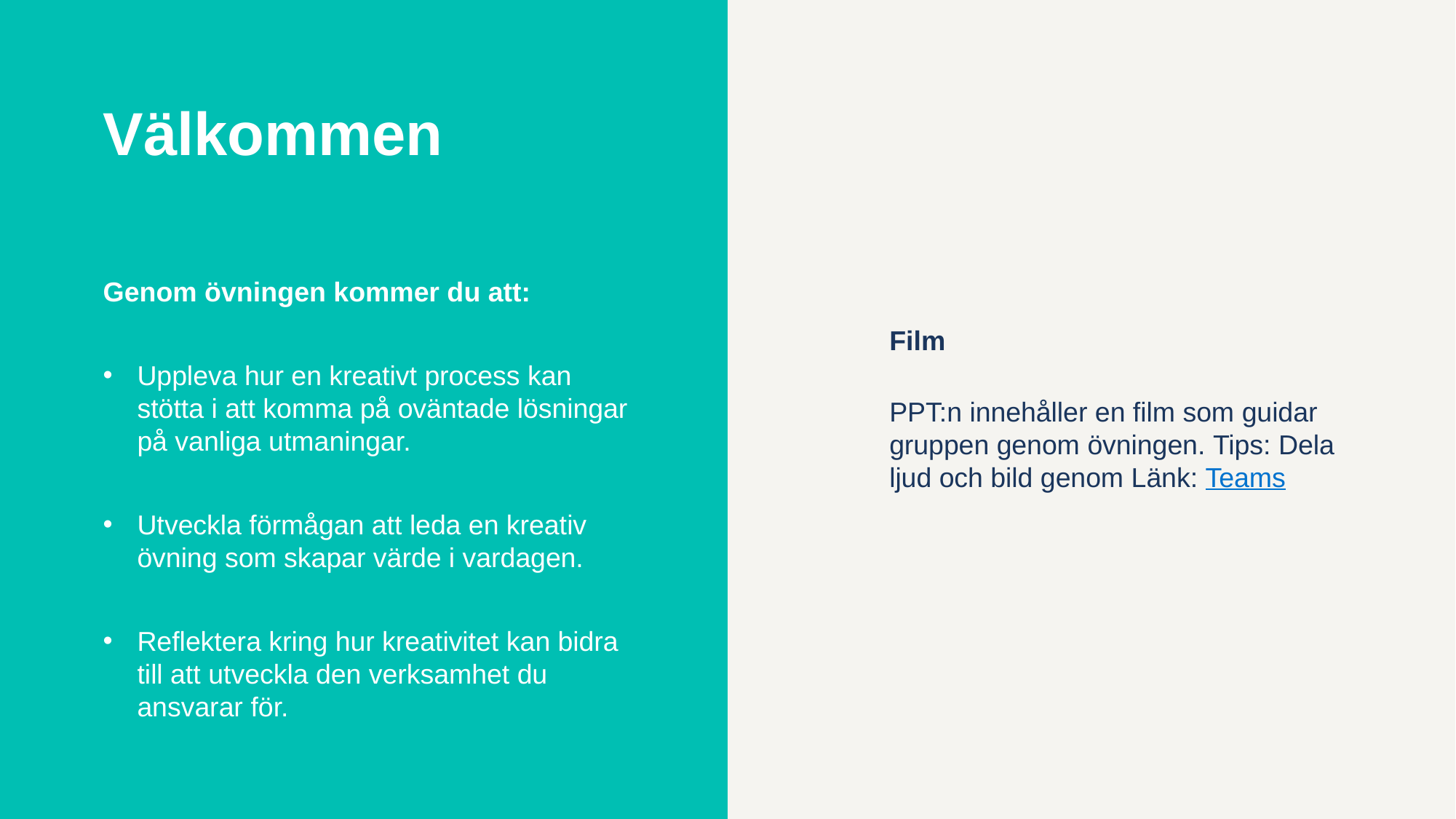

# Välkommen
Genom övningen kommer du att:
Uppleva hur en kreativt process kan stötta i att komma på oväntade lösningar på vanliga utmaningar.
Utveckla förmågan att leda en kreativ övning som skapar värde i vardagen.
Reflektera kring hur kreativitet kan bidra till att utveckla den verksamhet du ansvarar för.

Film
PPT:n innehåller en film som guidar gruppen genom övningen. Tips: Dela
ljud och bild genom Länk: Teams